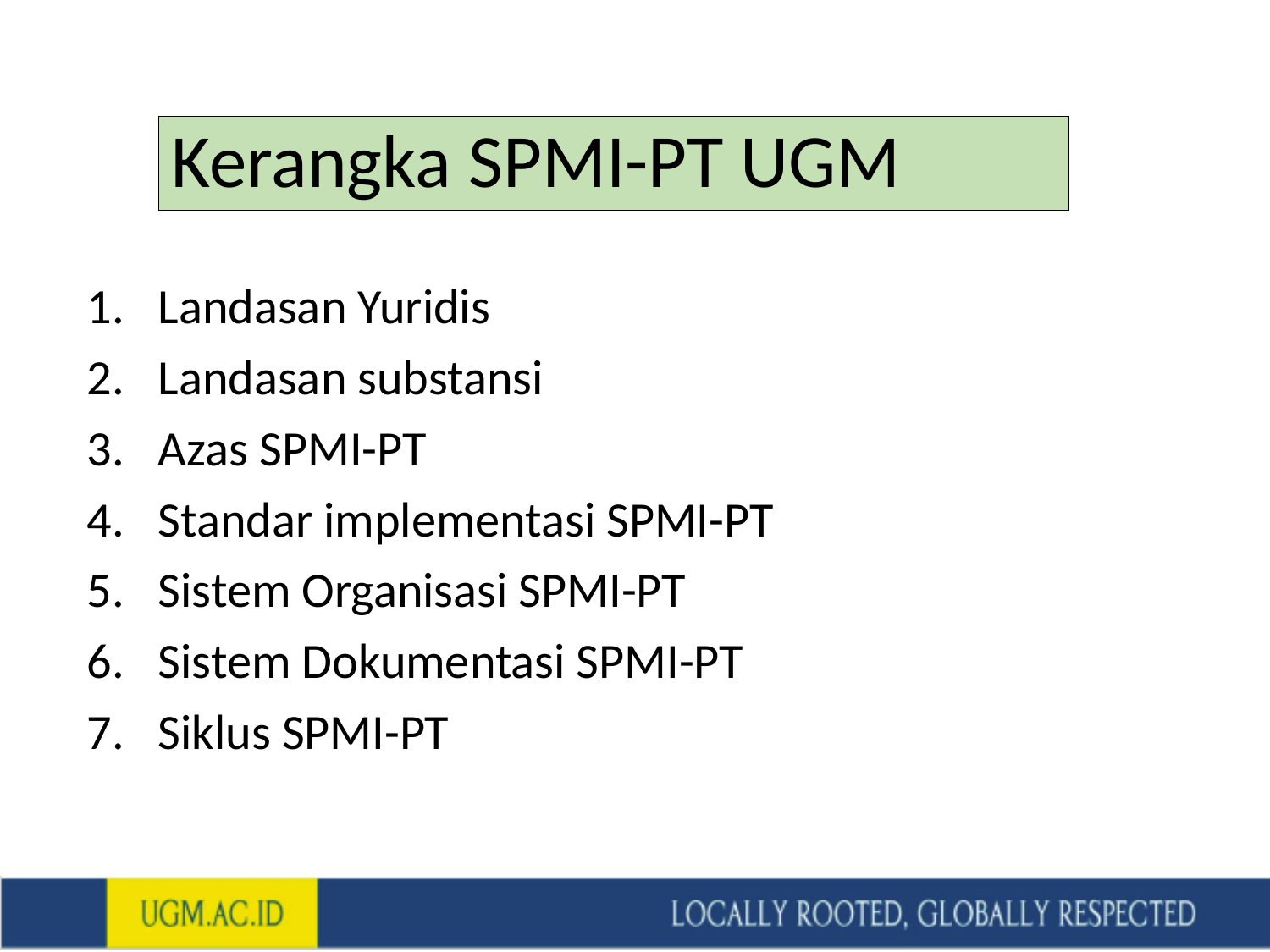

# Kerangka SPMI-PT UGM
Landasan Yuridis
Landasan substansi
Azas SPMI-PT
Standar implementasi SPMI-PT
Sistem Organisasi SPMI-PT
Sistem Dokumentasi SPMI-PT
Siklus SPMI-PT